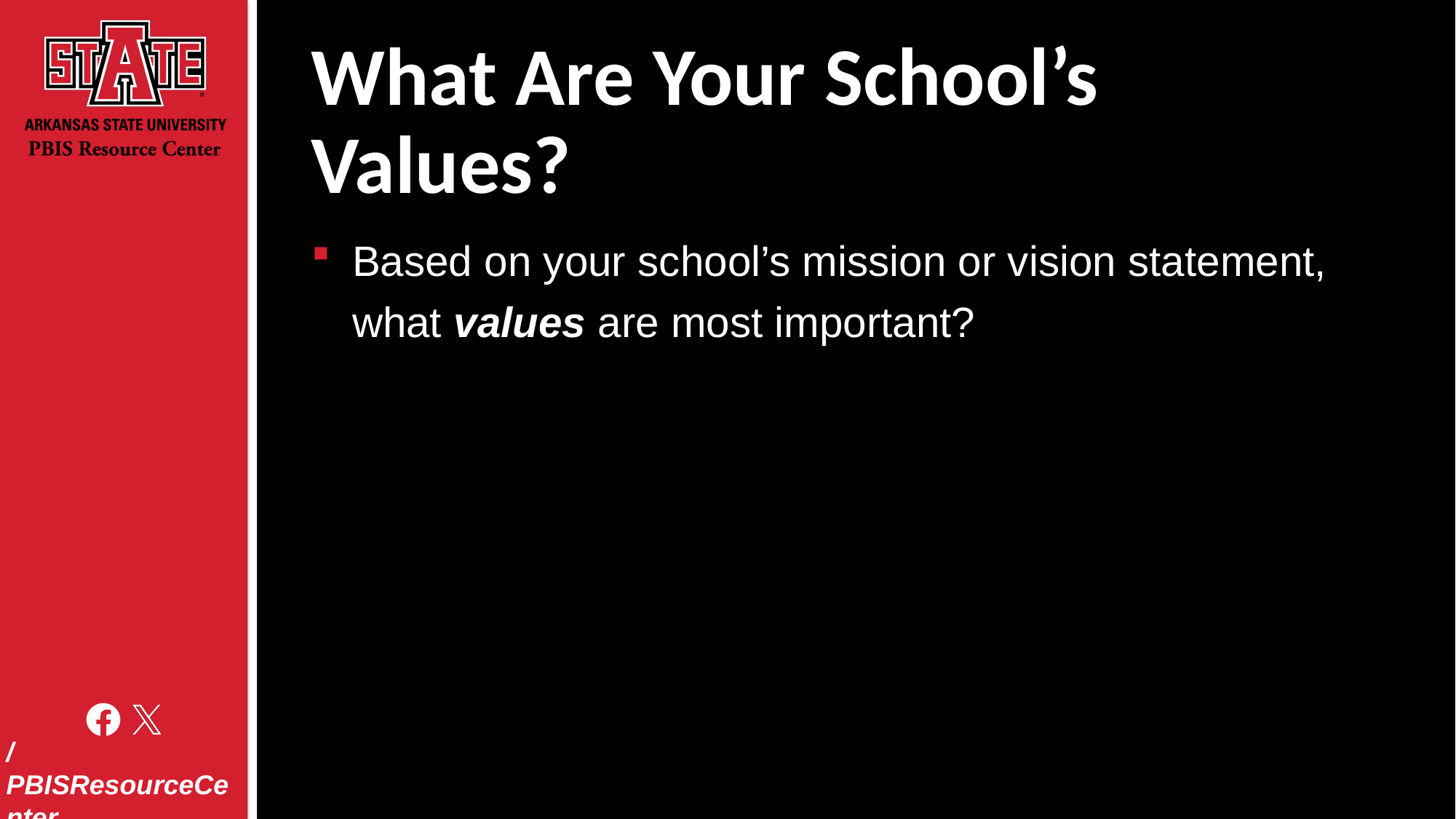

# What Are Your School’s Values?
Based on your school’s mission or vision statement, what values are most important?